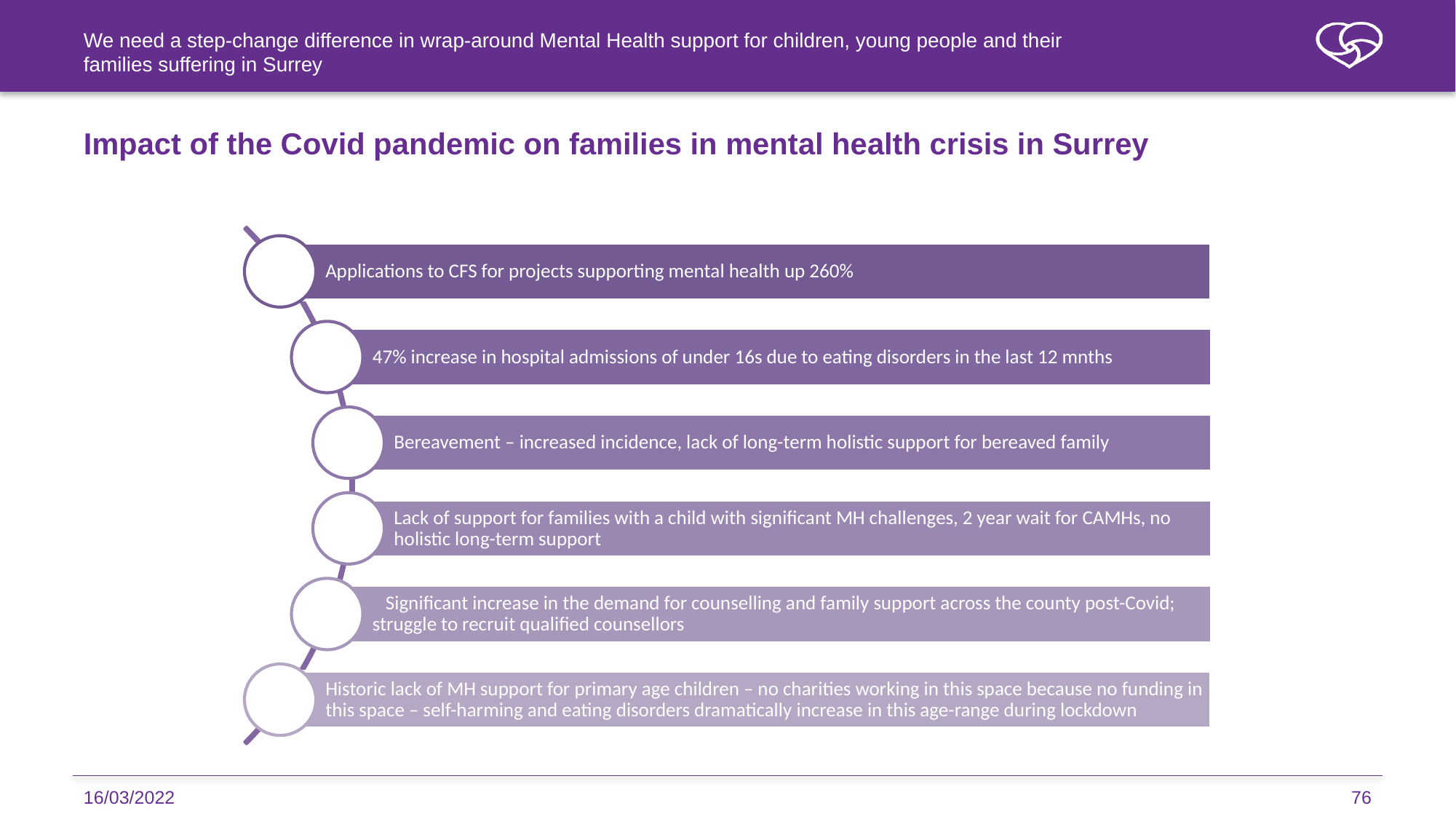

We need a step-change difference in wrap-around Mental Health support for children, young people and their families suffering in Surrey
# Impact of the Covid pandemic on families in mental health crisis in Surrey
Applications to CFS for projects supporting mental health up 260%
47% increase in hospital admissions of under 16s due to eating disorders in the last 12 mnths
Bereavement – increased incidence, lack of long-term holistic support for bereaved family
Lack of support for families with a child with significant MH challenges, 2 year wait for CAMHs, no holistic long-term support
   Significant increase in the demand for counselling and family support across the county post-Covid; struggle to recruit qualified counsellors
Historic lack of MH support for primary age children – no charities working in this space because no funding in this space – self-harming and eating disorders dramatically increase in this age-range during lockdown
16/03/2022
76